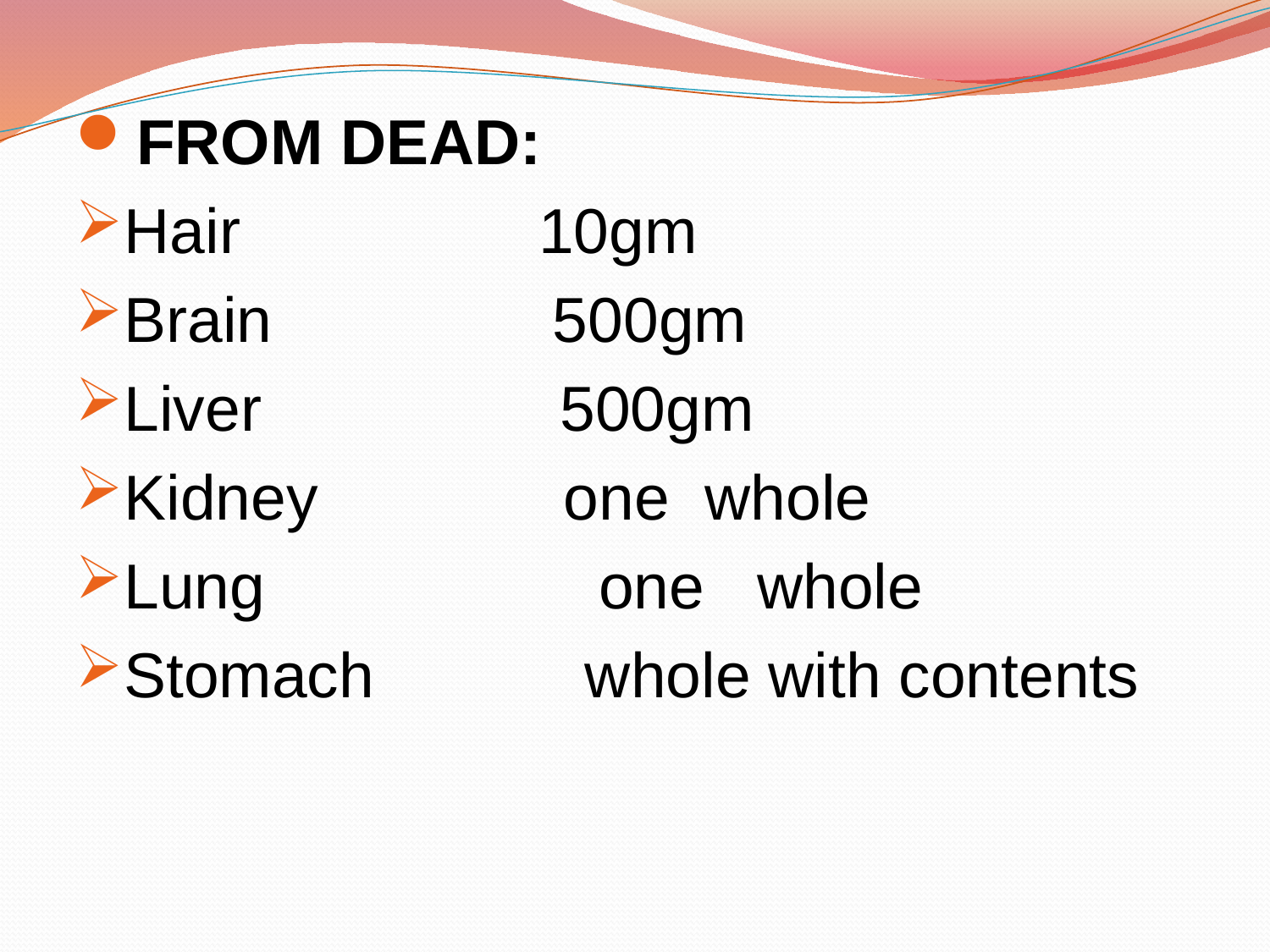

#
FROM DEAD:
Hair                 10gm
Brain                500gm
Liver                 500gm
Kidney              one  whole
Lung                   one   whole
Stomach            whole with contents